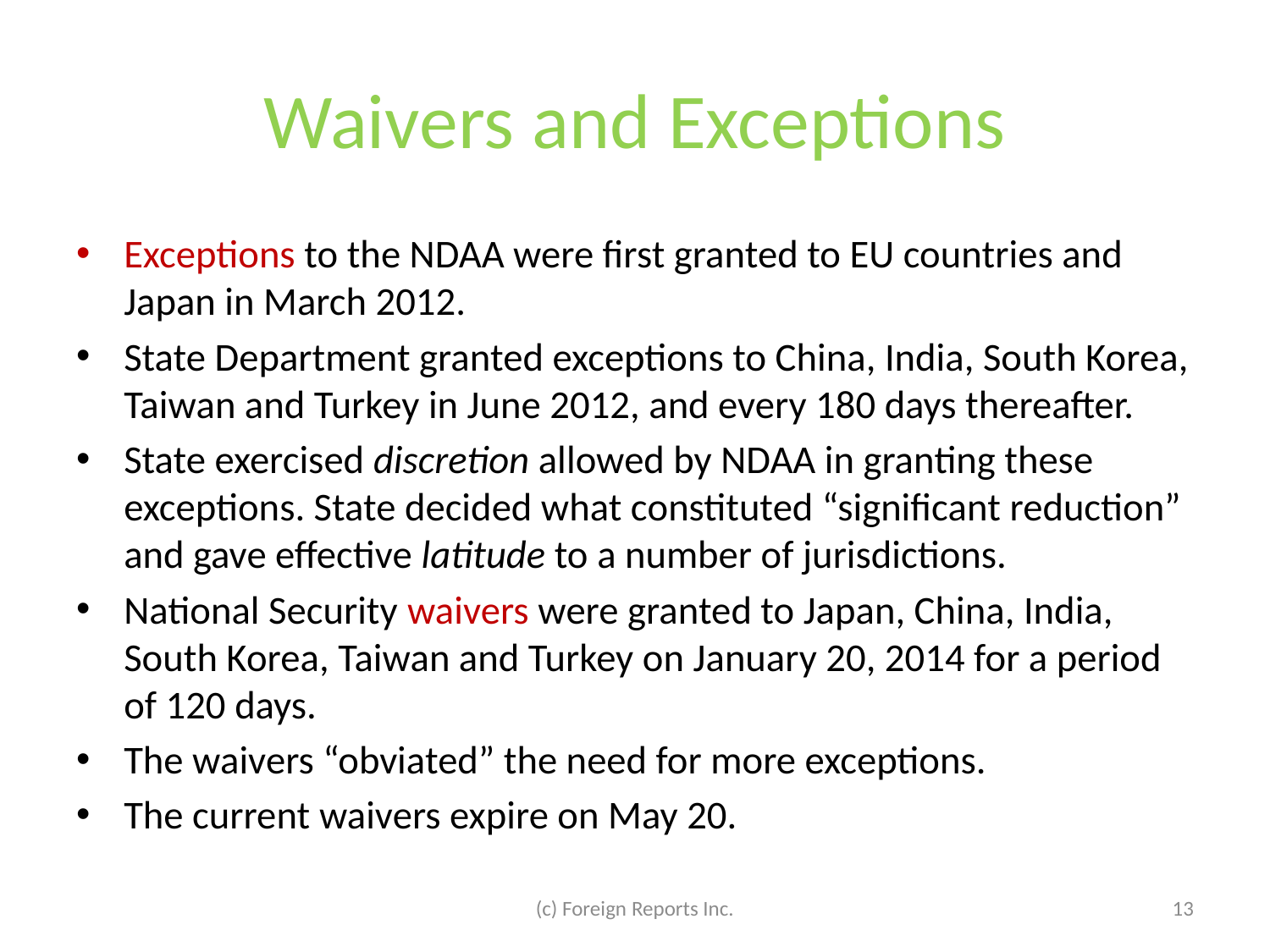

# Waivers and Exceptions
Exceptions to the NDAA were first granted to EU countries and Japan in March 2012.
State Department granted exceptions to China, India, South Korea, Taiwan and Turkey in June 2012, and every 180 days thereafter.
State exercised discretion allowed by NDAA in granting these exceptions. State decided what constituted “significant reduction” and gave effective latitude to a number of jurisdictions.
National Security waivers were granted to Japan, China, India, South Korea, Taiwan and Turkey on January 20, 2014 for a period of 120 days.
The waivers “obviated” the need for more exceptions.
The current waivers expire on May 20.
(c) Foreign Reports Inc.
13